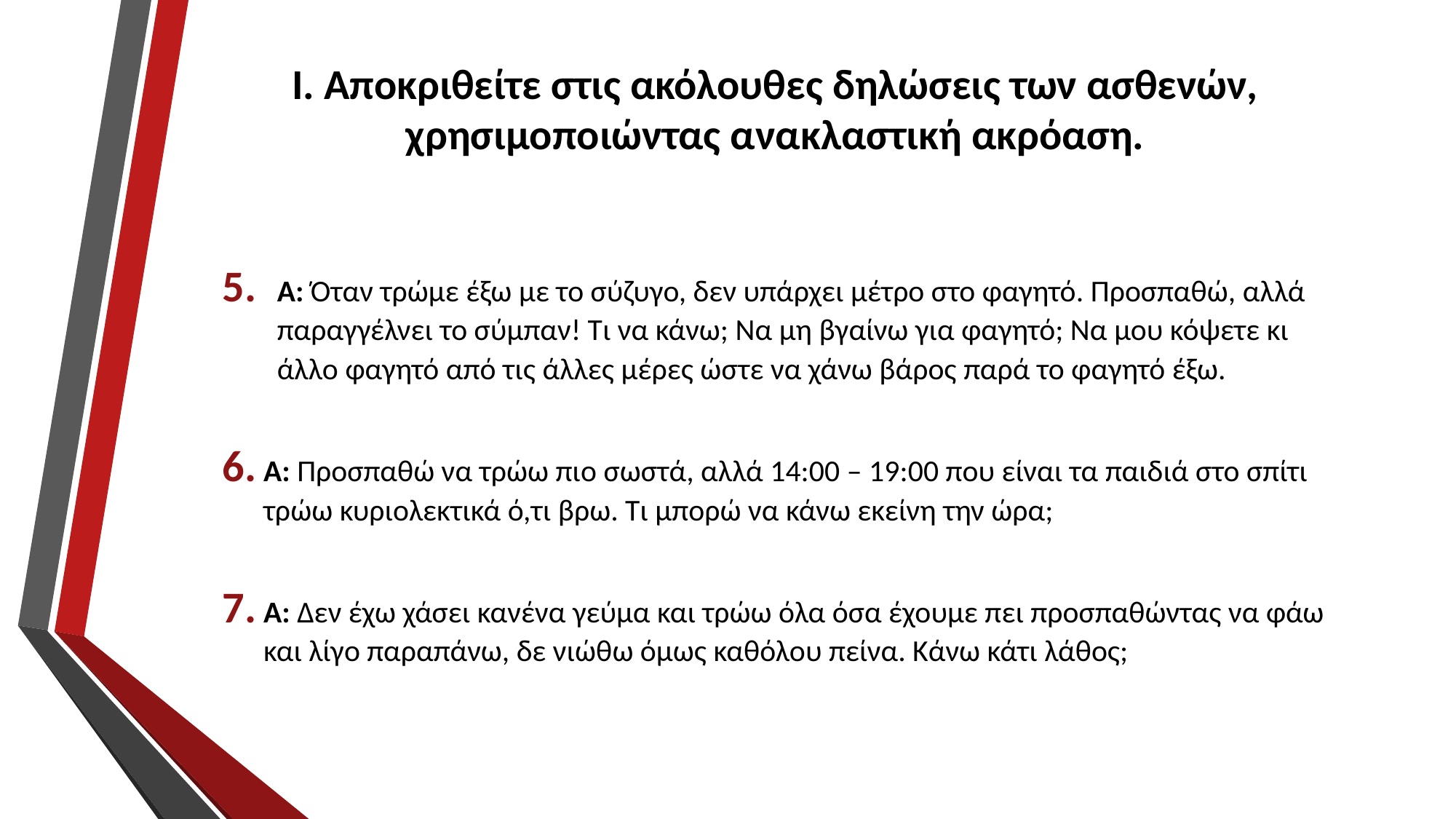

# Ι. Αποκριθείτε στις ακόλουθες δηλώσεις των ασθενών, χρησιμοποιώντας ανακλαστική ακρόαση.
A: Όταν τρώμε έξω με το σύζυγο, δεν υπάρχει μέτρο στο φαγητό. Προσπαθώ, αλλά παραγγέλνει το σύμπαν! Τι να κάνω; Να μη βγαίνω για φαγητό; Να μου κόψετε κι άλλο φαγητό από τις άλλες μέρες ώστε να χάνω βάρος παρά το φαγητό έξω.

Α: Προσπαθώ να τρώω πιο σωστά, αλλά 14:00 – 19:00 που είναι τα παιδιά στο σπίτι τρώω κυριολεκτικά ό,τι βρω. Τι μπορώ να κάνω εκείνη την ώρα;

Α: Δεν έχω χάσει κανένα γεύμα και τρώω όλα όσα έχουμε πει προσπαθώντας να φάω και λίγο παραπάνω, δε νιώθω όμως καθόλου πείνα. Κάνω κάτι λάθος;